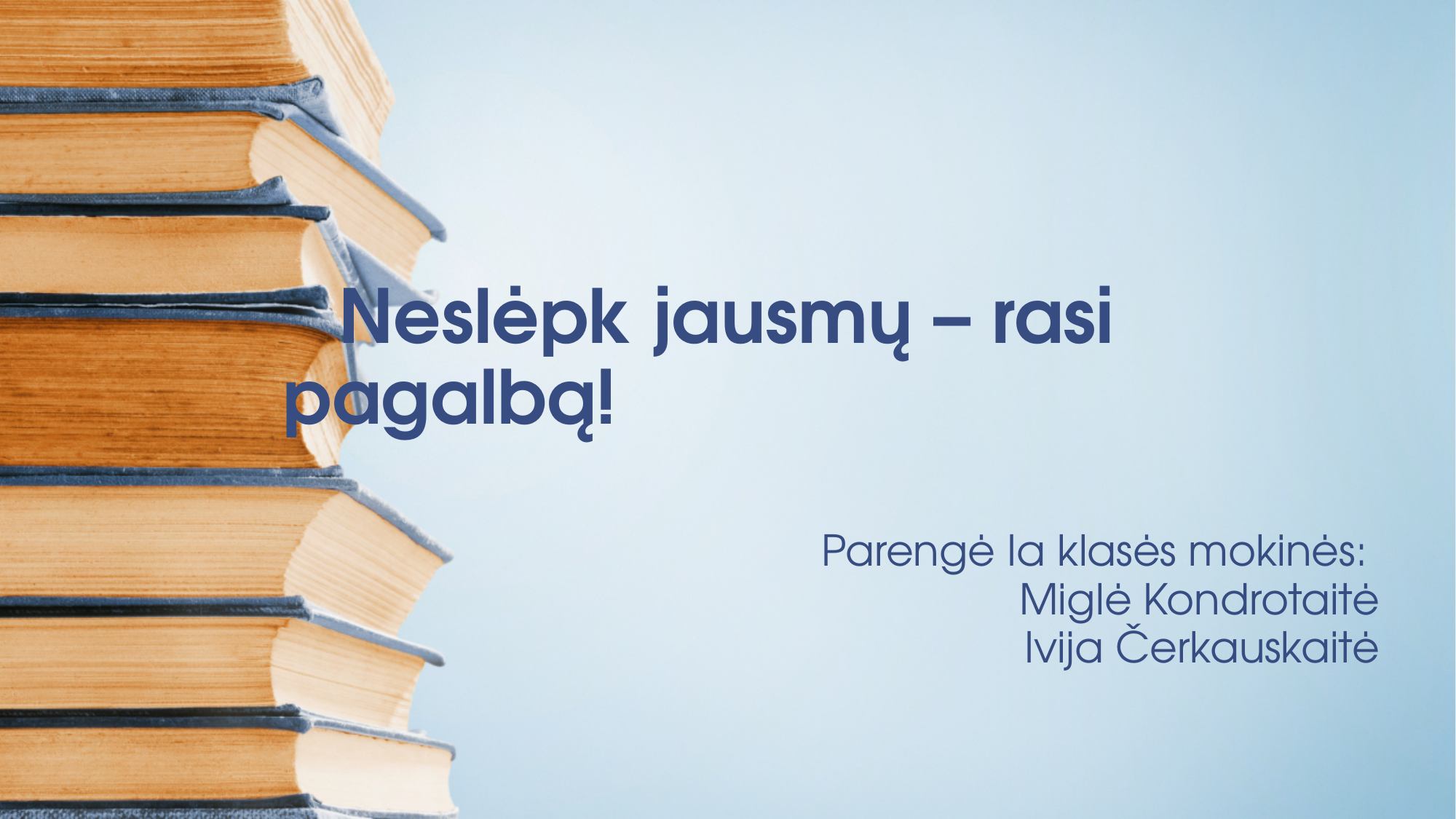

# Neslėpk jausmų – rasi pagalbą!
Parengė Ia klasės mokinės:
Miglė Kondrotaitė
Ivija Čerkauskaitė